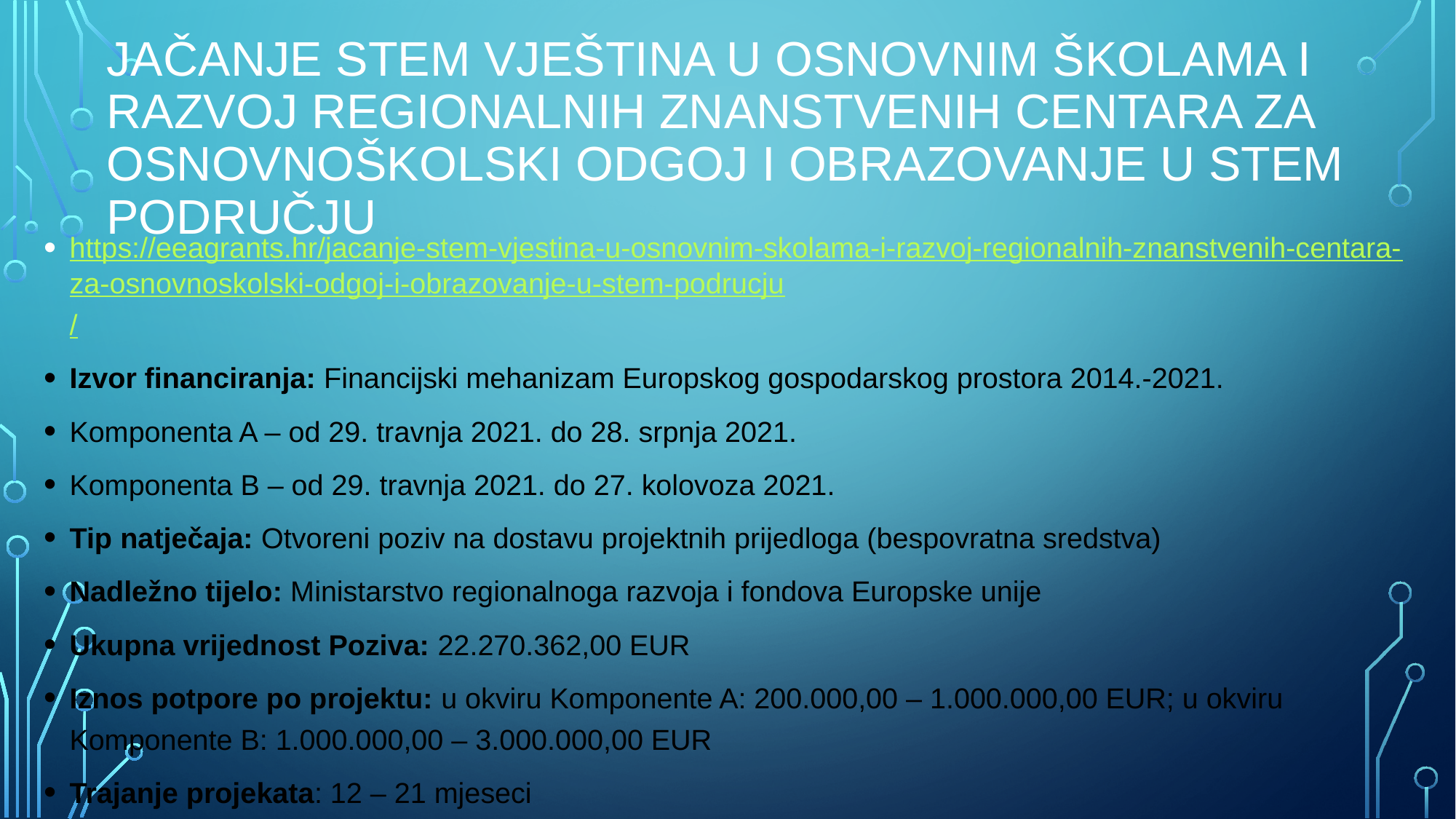

# Jačanje STEM vještina u osnovnim školama i razvoj regionalnih znanstvenih centara za osnovnoškolski odgoj i obrazovanje u STEM području
https://eeagrants.hr/jacanje-stem-vjestina-u-osnovnim-skolama-i-razvoj-regionalnih-znanstvenih-centara-za-osnovnoskolski-odgoj-i-obrazovanje-u-stem-podrucju/
Izvor financiranja: Financijski mehanizam Europskog gospodarskog prostora 2014.-2021.
Komponenta A – od 29. travnja 2021. do 28. srpnja 2021.
Komponenta B – od 29. travnja 2021. do 27. kolovoza 2021.
Tip natječaja: Otvoreni poziv na dostavu projektnih prijedloga (bespovratna sredstva)
Nadležno tijelo: Ministarstvo regionalnoga razvoja i fondova Europske unije
Ukupna vrijednost Poziva: 22.270.362,00 EUR
Iznos potpore po projektu: u okviru Komponente A: 200.000,00 – 1.000.000,00 EUR; u okviru Komponente B: 1.000.000,00 – 3.000.000,00 EUR
Trajanje projekata: 12 – 21 mjeseci